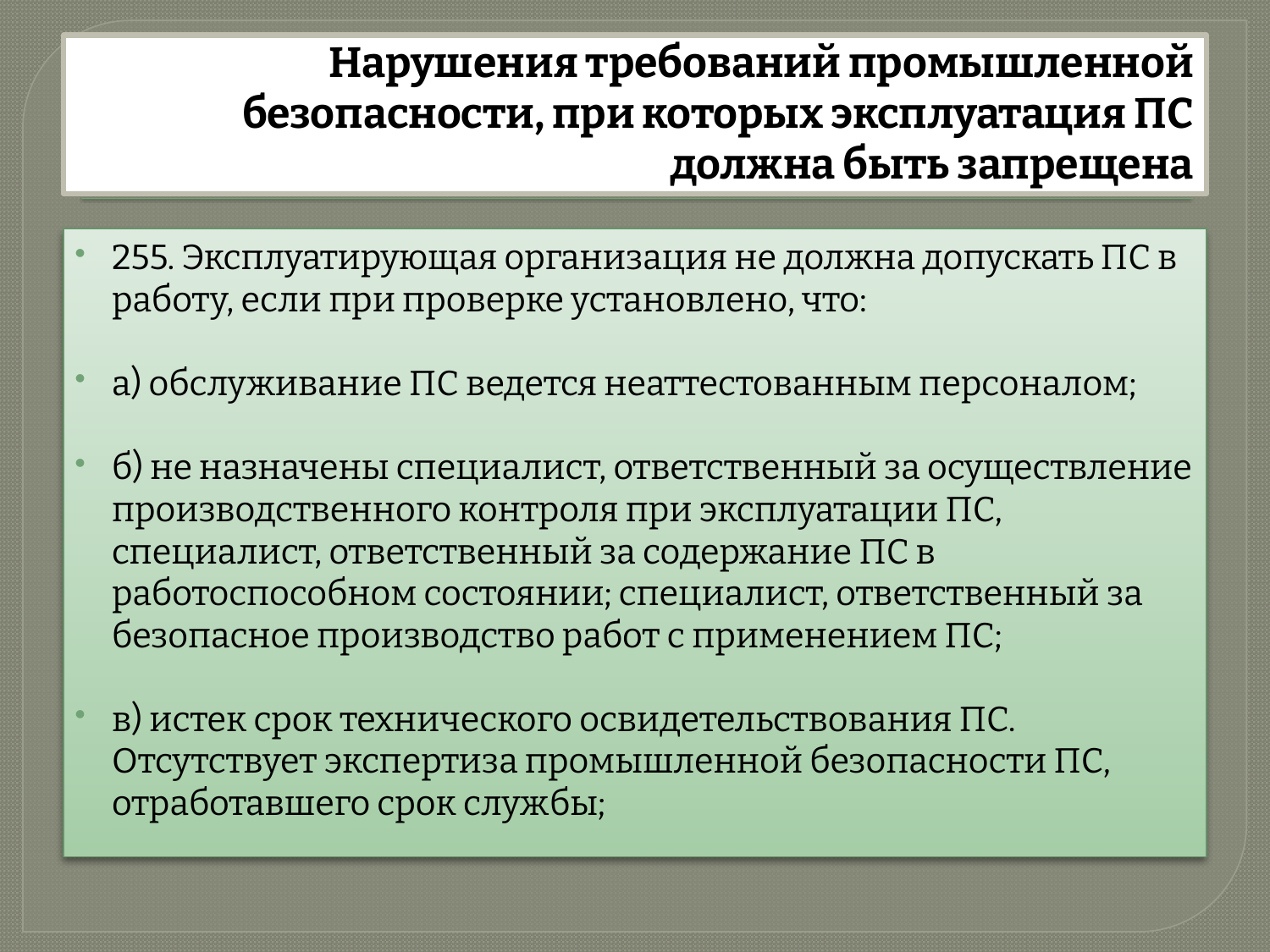

# Нарушения требований промышленной безопасности, при которых эксплуатация ПС должна быть запрещена
255. Эксплуатирующая организация не должна допускать ПС в работу, если при проверке установлено, что:

а) обслуживание ПС ведется неаттестованным персоналом;

б) не назначены специалист, ответственный за осуществление производственного контроля при эксплуатации ПС, специалист, ответственный за содержание ПС в работоспособном состоянии; специалист, ответственный за безопасное производство работ с применением ПС;

в) истек срок технического освидетельствования ПС. Отсутствует экспертиза промышленной безопасности ПС, отработавшего срок службы;